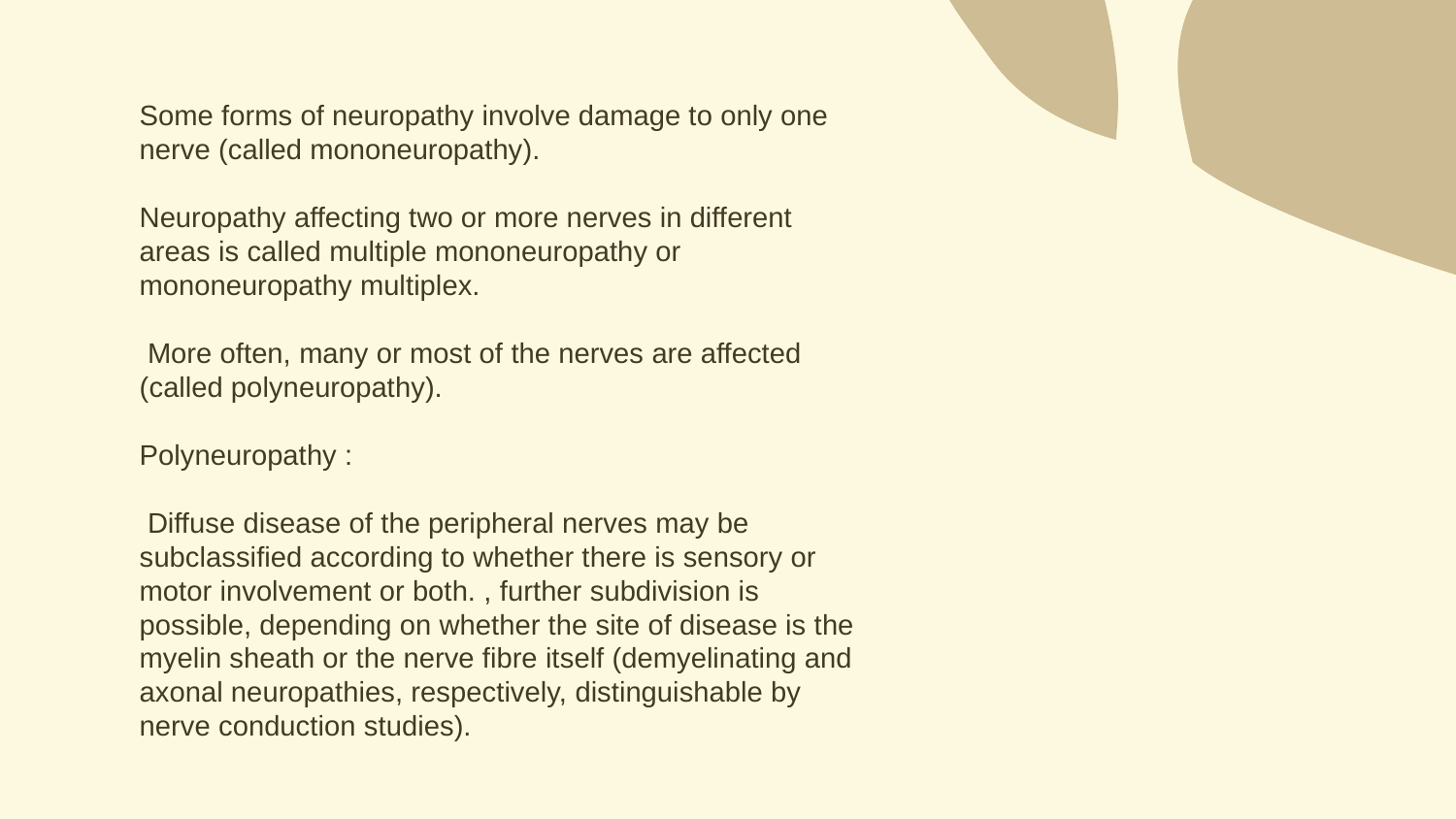

# Some forms of neuropathy involve damage to only one nerve (called mononeuropathy). Neuropathy affecting two or more nerves in different areas is called multiple mononeuropathy or mononeuropathy multiplex. More often, many or most of the nerves are affected (called polyneuropathy). Polyneuropathy : Diffuse disease of the peripheral nerves may be subclassified according to whether there is sensory or motor involvement or both. , further subdivision is possible, depending on whether the site of disease is the myelin sheath or the nerve fibre itself (demyelinating and axonal neuropathies, respectively, distinguishable by nerve conduction studies).